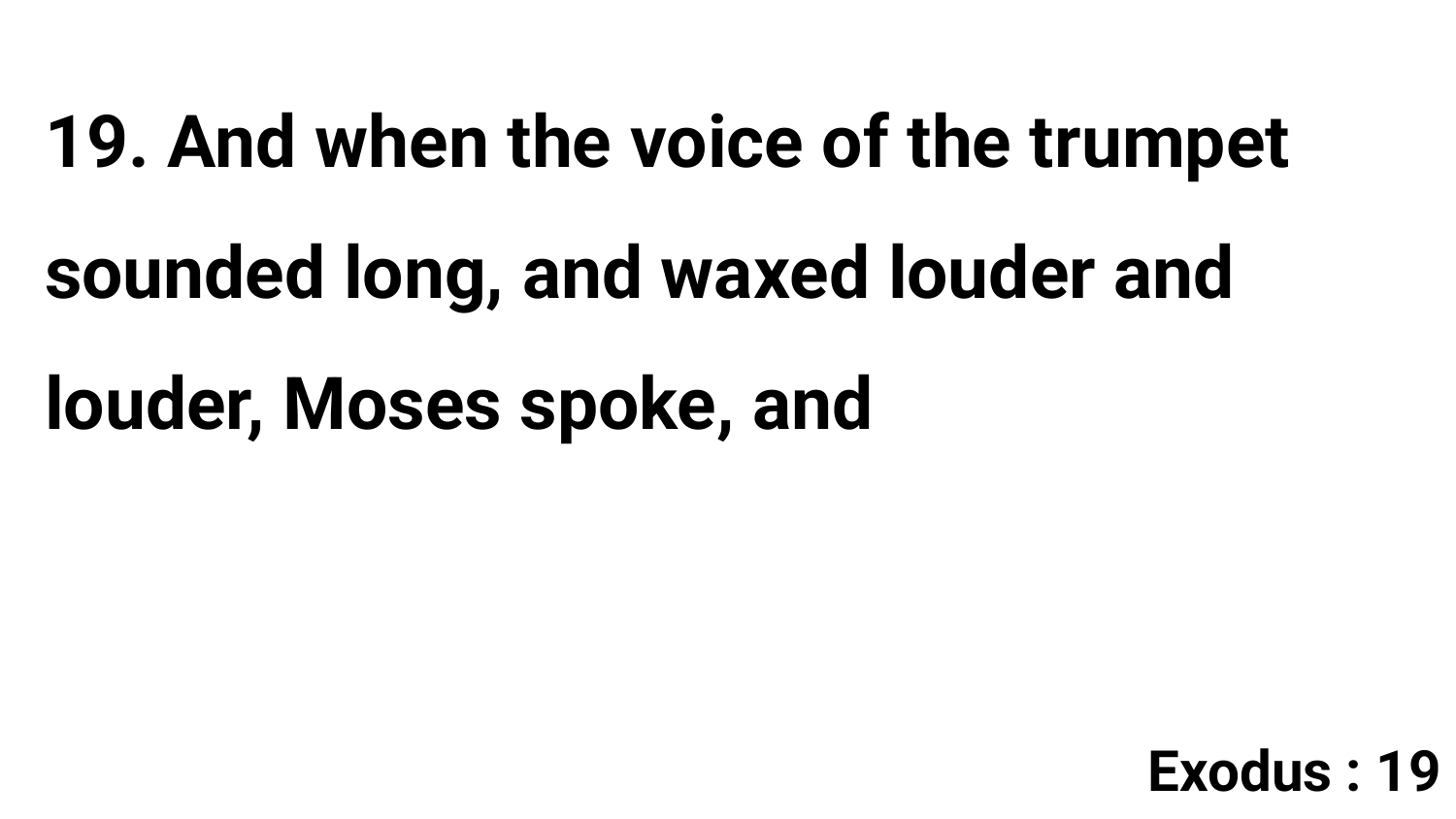

19. And when the voice of the trumpet sounded long, and waxed louder and louder, Moses spoke, and
Exodus : 19